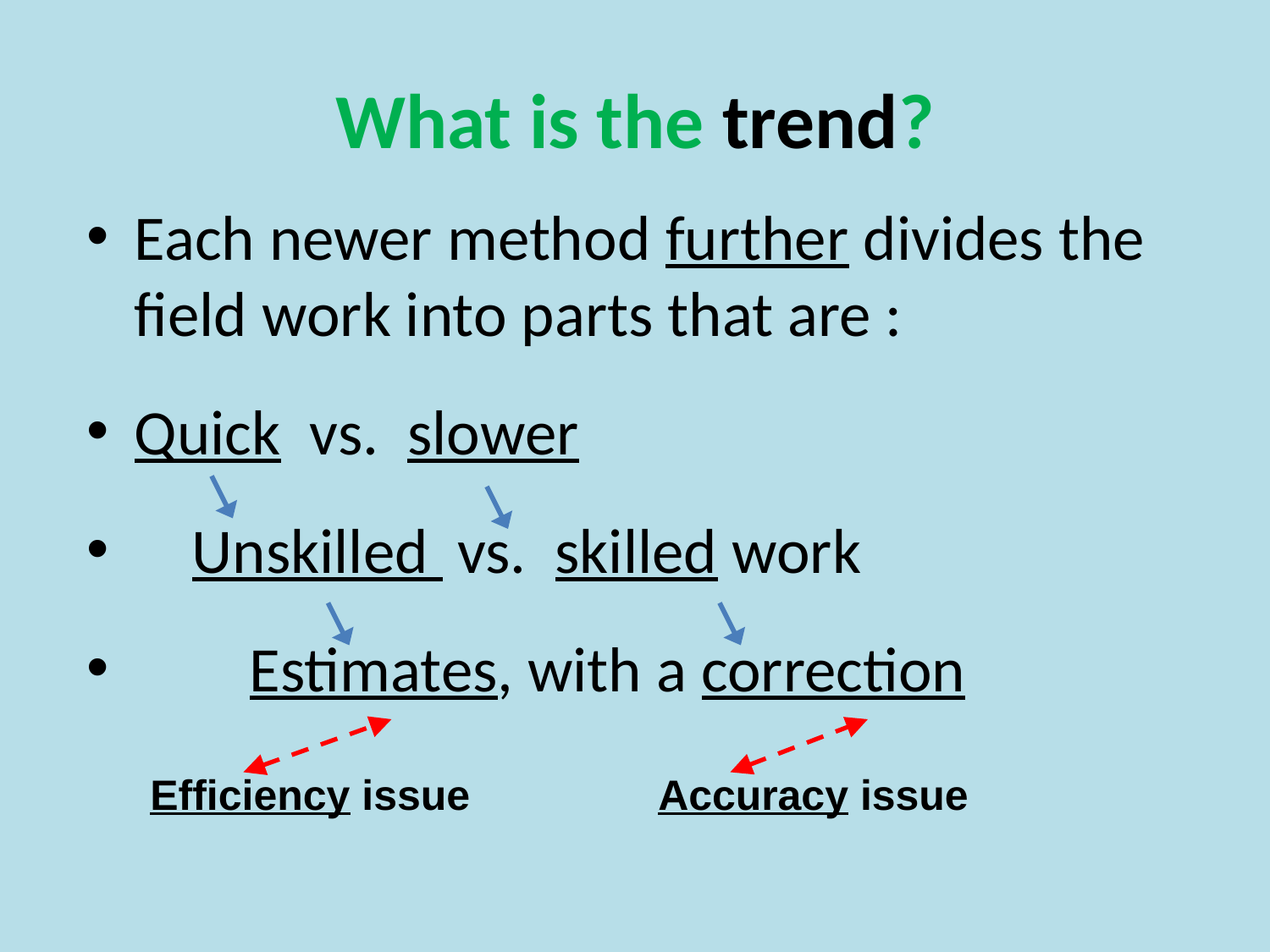

# What is the trend?
Each newer method further divides the field work into parts that are :

Quick  vs.  slower

    Unskilled  vs.  skilled work

        Estimates, with a correction

Efficiency issue
Accuracy issue